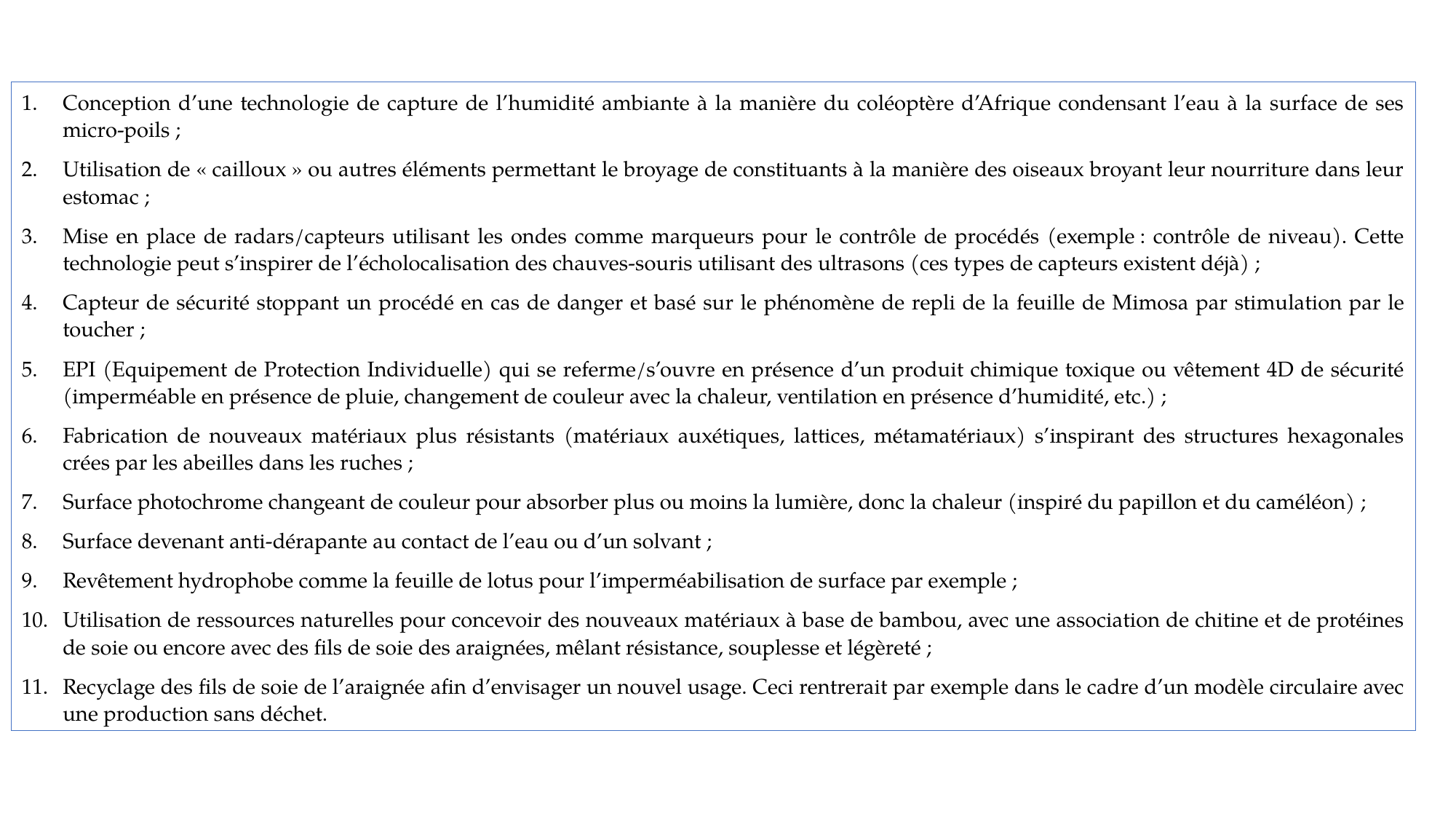

Conception d’une technologie de capture de l’humidité ambiante à la manière du coléoptère d’Afrique condensant l’eau à la surface de ses micro-poils ;
Utilisation de « cailloux » ou autres éléments permettant le broyage de constituants à la manière des oiseaux broyant leur nourriture dans leur estomac ;
Mise en place de radars/capteurs utilisant les ondes comme marqueurs pour le contrôle de procédés (exemple : contrôle de niveau). Cette technologie peut s’inspirer de l’écholocalisation des chauves-souris utilisant des ultrasons (ces types de capteurs existent déjà) ;
Capteur de sécurité stoppant un procédé en cas de danger et basé sur le phénomène de repli de la feuille de Mimosa par stimulation par le toucher ;
EPI (Equipement de Protection Individuelle) qui se referme/s’ouvre en présence d’un produit chimique toxique ou vêtement 4D de sécurité (imperméable en présence de pluie, changement de couleur avec la chaleur, ventilation en présence d’humidité, etc.) ;
Fabrication de nouveaux matériaux plus résistants (matériaux auxétiques, lattices, métamatériaux) s’inspirant des structures hexagonales crées par les abeilles dans les ruches ;
Surface photochrome changeant de couleur pour absorber plus ou moins la lumière, donc la chaleur (inspiré du papillon et du caméléon) ;
Surface devenant anti-dérapante au contact de l’eau ou d’un solvant ;
Revêtement hydrophobe comme la feuille de lotus pour l’imperméabilisation de surface par exemple ;
Utilisation de ressources naturelles pour concevoir des nouveaux matériaux à base de bambou, avec une association de chitine et de protéines de soie ou encore avec des fils de soie des araignées, mêlant résistance, souplesse et légèreté ;
Recyclage des fils de soie de l’araignée afin d’envisager un nouvel usage. Ceci rentrerait par exemple dans le cadre d’un modèle circulaire avec une production sans déchet.